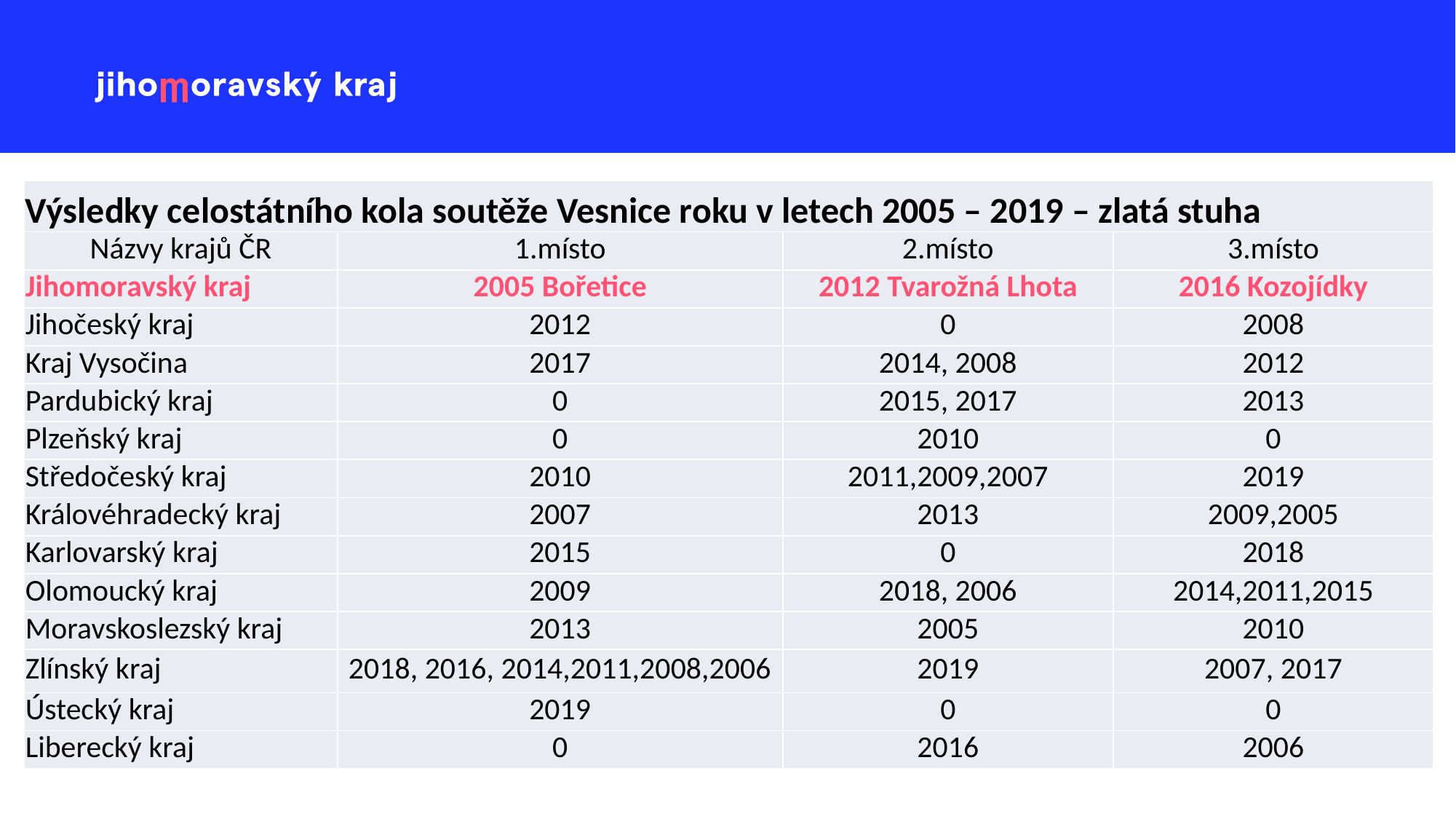

| Výsledky celostátního kola soutěže Vesnice roku v letech 2005 – 2019 – zlatá stuha |  |  |  |
| --- | --- | --- | --- |
| Názvy krajů ČR | 1.místo | 2.místo | 3.místo |
| Jihomoravský kraj | 2005 Bořetice | 2012 Tvarožná Lhota | 2016 Kozojídky |
| Jihočeský kraj | 2012 | 0 | 2008 |
| Kraj Vysočina | 2017 | 2014, 2008 | 2012 |
| Pardubický kraj | 0 | 2015, 2017 | 2013 |
| Plzeňský kraj | 0 | 2010 | 0 |
| Středočeský kraj | 2010 | 2011,2009,2007 | 2019 |
| Královéhradecký kraj | 2007 | 2013 | 2009,2005 |
| Karlovarský kraj | 2015 | 0 | 2018 |
| Olomoucký kraj | 2009 | 2018, 2006 | 2014,2011,2015 |
| Moravskoslezský kraj | 2013 | 2005 | 2010 |
| Zlínský kraj | 2018, 2016, 2014,2011,2008,2006 | 2019 | 2007, 2017 |
| Ústecký kraj | 2019 | 0 | 0 |
| Liberecký kraj | 0 | 2016 | 2006 |